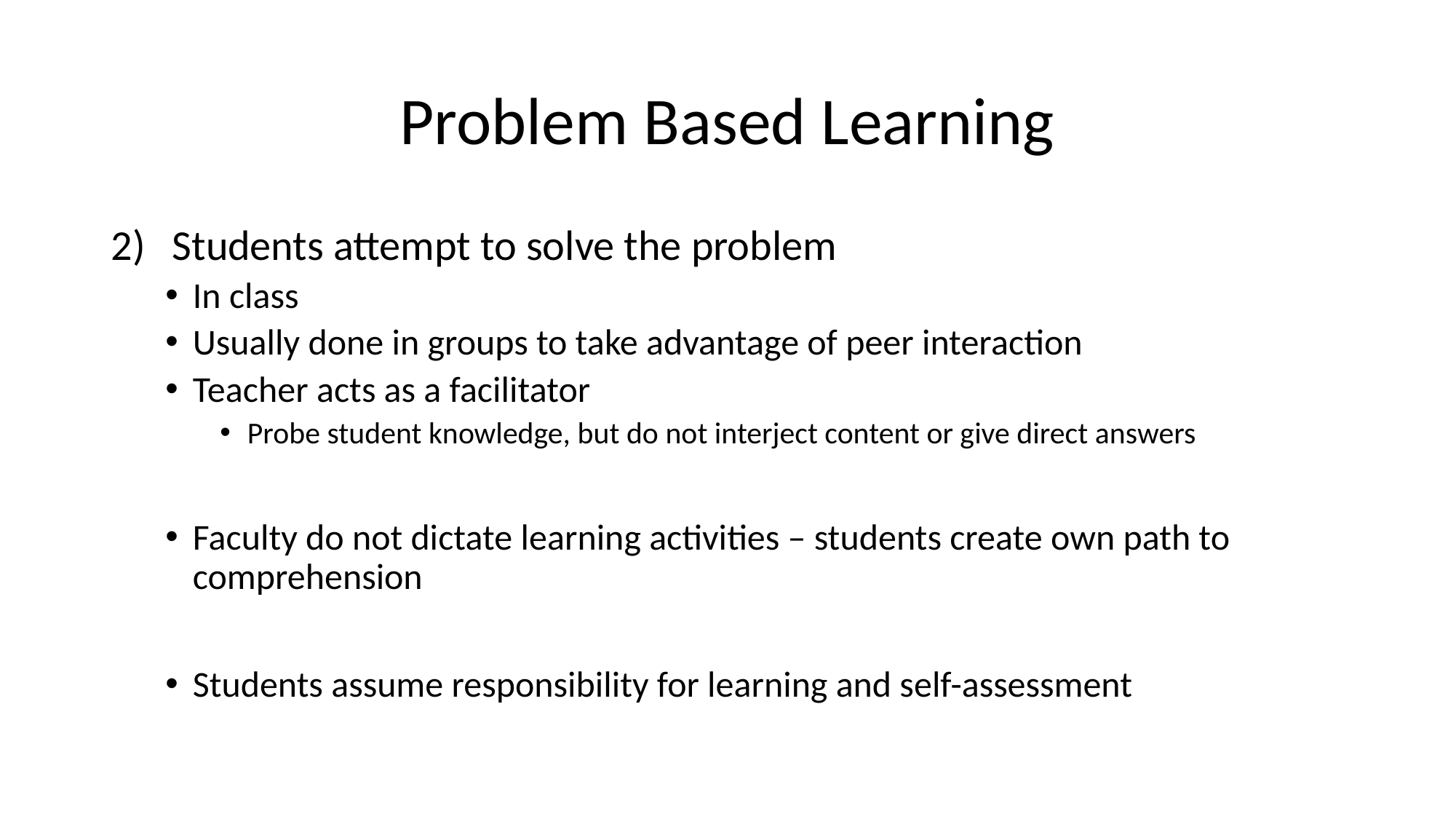

# Problem Based Learning
Students attempt to solve the problem
In class
Usually done in groups to take advantage of peer interaction
Teacher acts as a facilitator
Probe student knowledge, but do not interject content or give direct answers

Faculty do not dictate learning activities – students create own path to comprehension

Students assume responsibility for learning and self-assessment